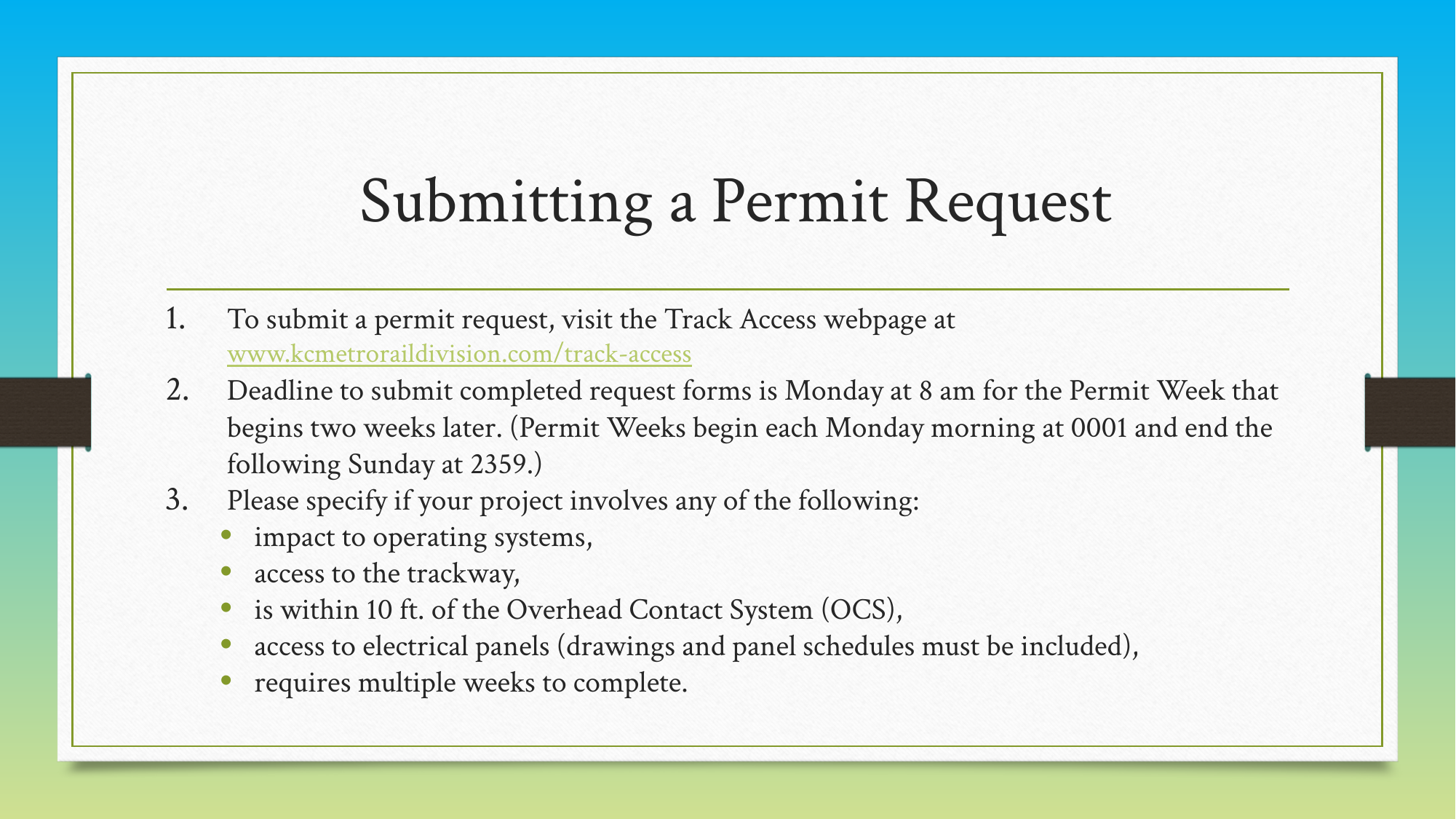

# Submitting a Permit Request
To submit a permit request, visit the Track Access webpage at www.kcmetroraildivision.com/track-access
Deadline to submit completed request forms is Monday at 8 am for the Permit Week that begins two weeks later. (Permit Weeks begin each Monday morning at 0001 and end the following Sunday at 2359.)
Please specify if your project involves any of the following:
impact to operating systems,
access to the trackway,
is within 10 ft. of the Overhead Contact System (OCS),
access to electrical panels (drawings and panel schedules must be included),
requires multiple weeks to complete.